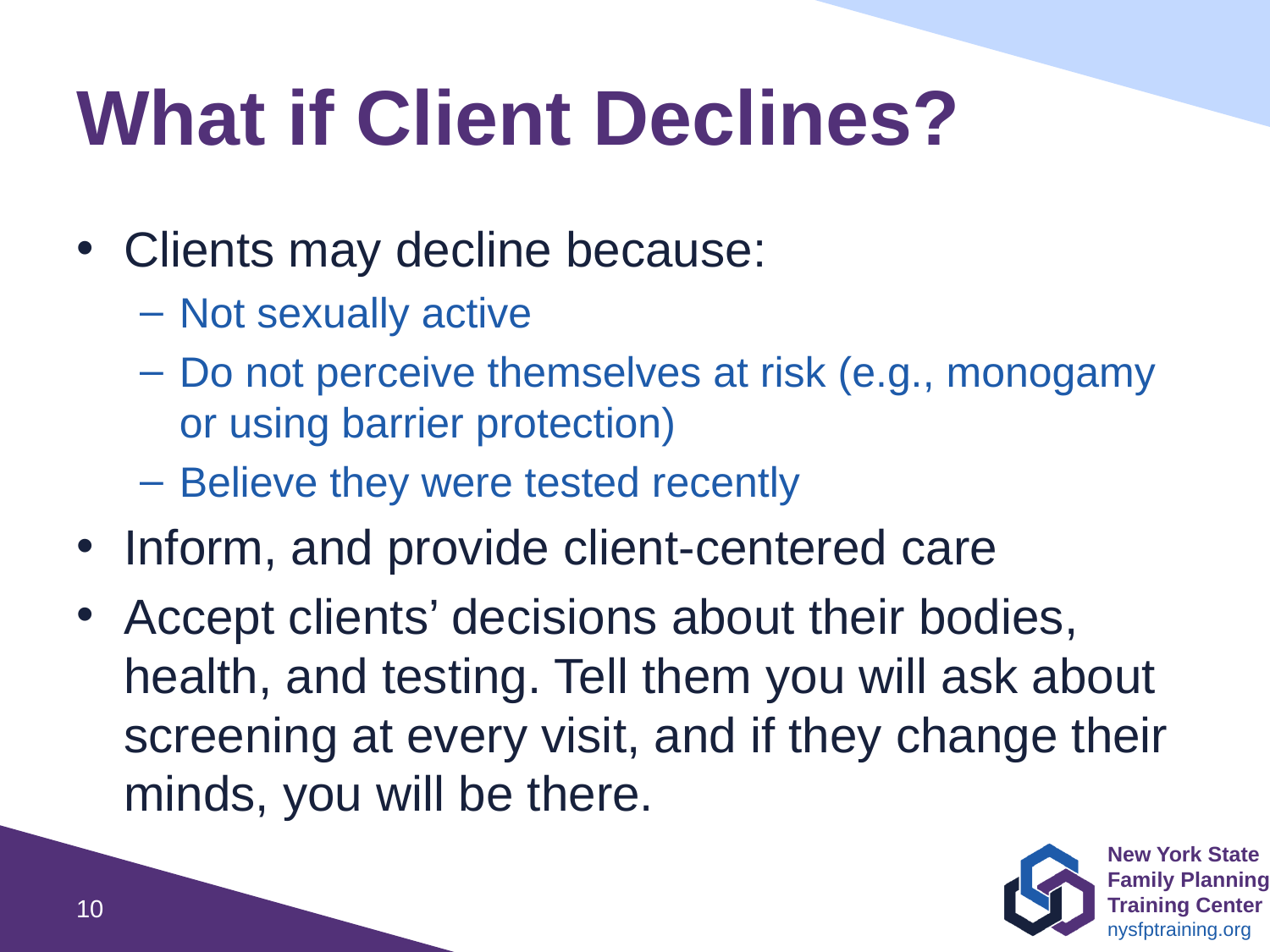

# What if Client Declines?
Clients may decline because:
Not sexually active
Do not perceive themselves at risk (e.g., monogamy or using barrier protection)
Believe they were tested recently
Inform, and provide client-centered care
Accept clients’ decisions about their bodies, health, and testing. Tell them you will ask about screening at every visit, and if they change their minds, you will be there.
10